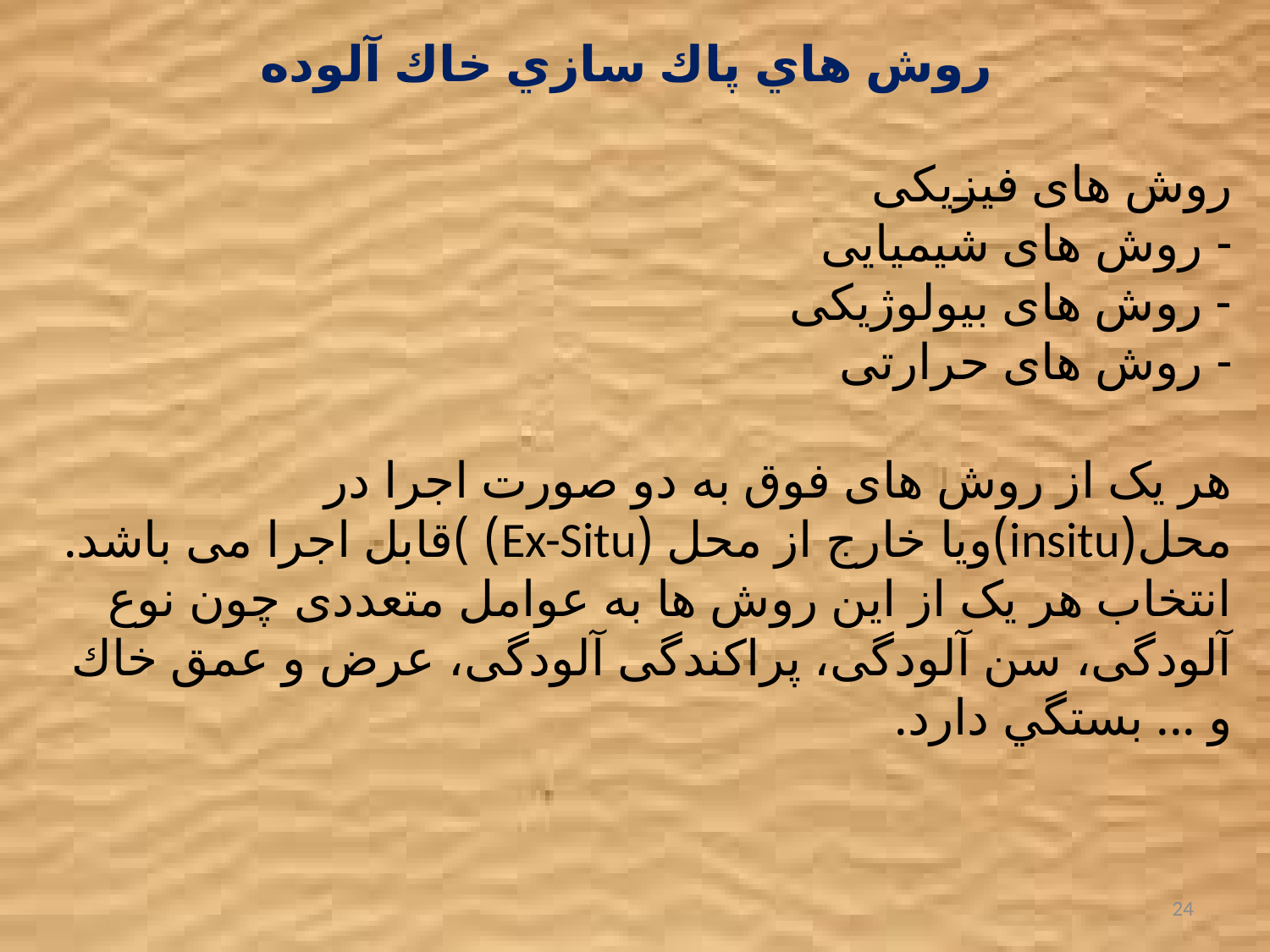

روش هاي پاك سازي خاك آلوده
روش های فیزیکی
- روش های شیمیایی
- روش های بیولوژیکی
- روش های حرارتی
هر یک از روش های فوق به دو صورت اجرا در محل(insitu)ويا خارج از محل (Ex-Situ) )قابل اجرا می باشد. انتخاب هر یک از این روش ها به عوامل متعددی چون نوع آلودگی، سن آلودگی، پراکندگی آلودگی، عرض و عمق خاك و ... بستگي دارد.
24